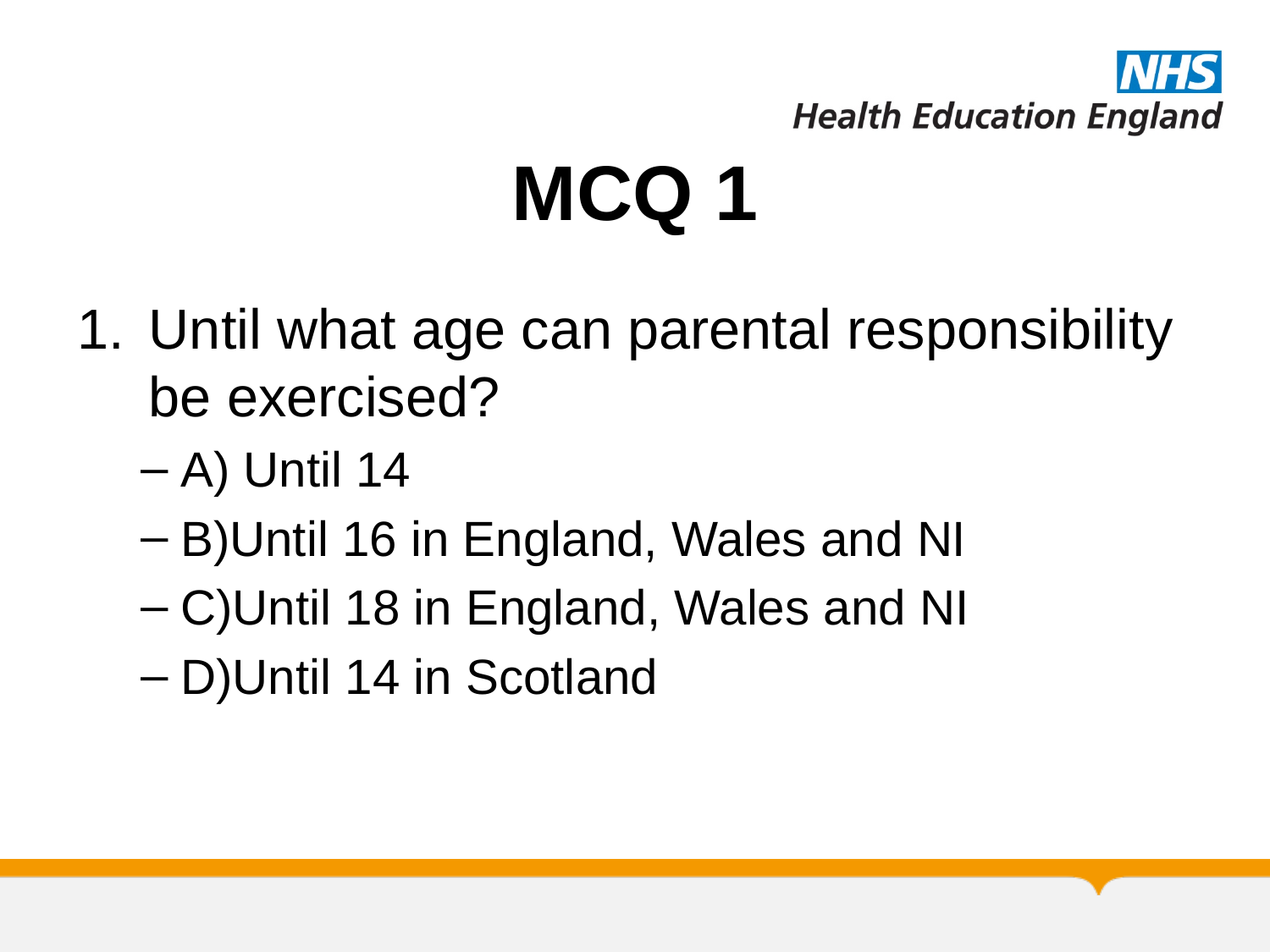

# MCQ 1
Until what age can parental responsibility be exercised?
A) Until 14
B)Until 16 in England, Wales and NI
C)Until 18 in England, Wales and NI
D)Until 14 in Scotland